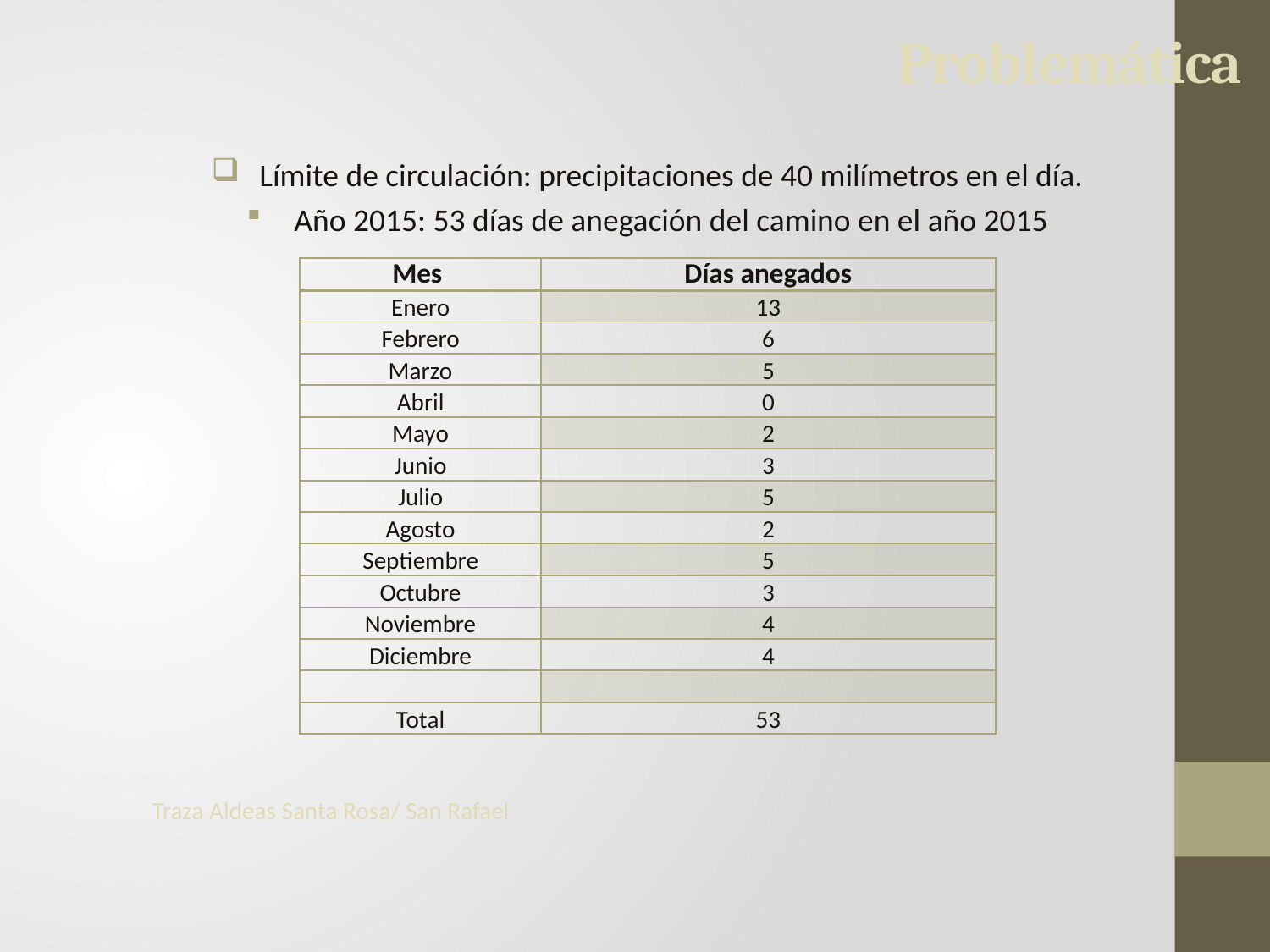

# Problemática
Límite de circulación: precipitaciones de 40 milímetros en el día.
Año 2015: 53 días de anegación del camino en el año 2015
| Mes | Días anegados |
| --- | --- |
| Enero | 13 |
| Febrero | 6 |
| Marzo | 5 |
| Abril | 0 |
| Mayo | 2 |
| Junio | 3 |
| Julio | 5 |
| Agosto | 2 |
| Septiembre | 5 |
| Octubre | 3 |
| Noviembre | 4 |
| Diciembre | 4 |
|  |  |
| Total | 53 |
Traza Aldeas Santa Rosa/ San Rafael